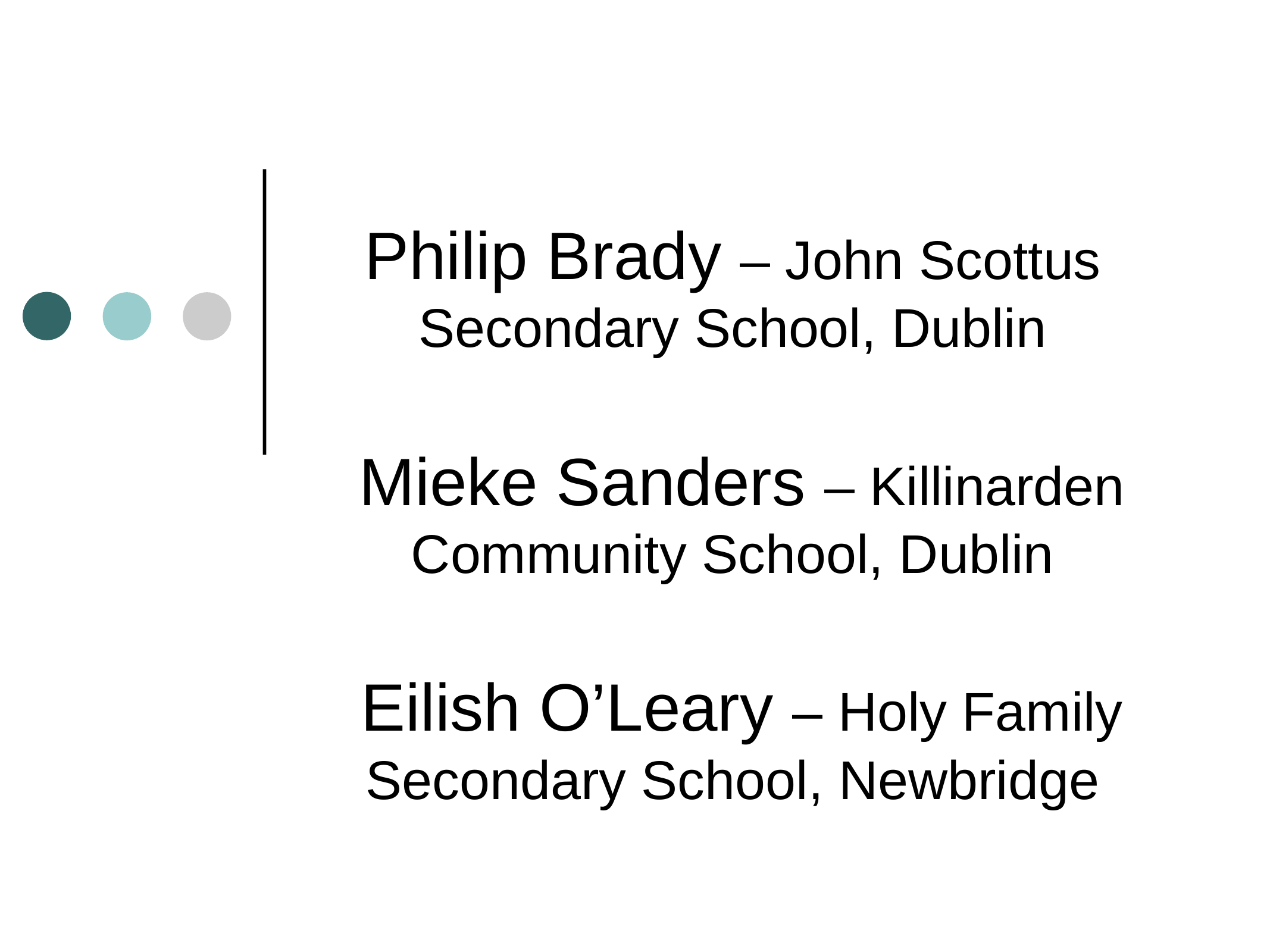

# Philip Brady – John Scottus Secondary School, Dublin Mieke Sanders – Killinarden Community School, Dublin Eilish O’Leary – Holy Family Secondary School, Newbridge